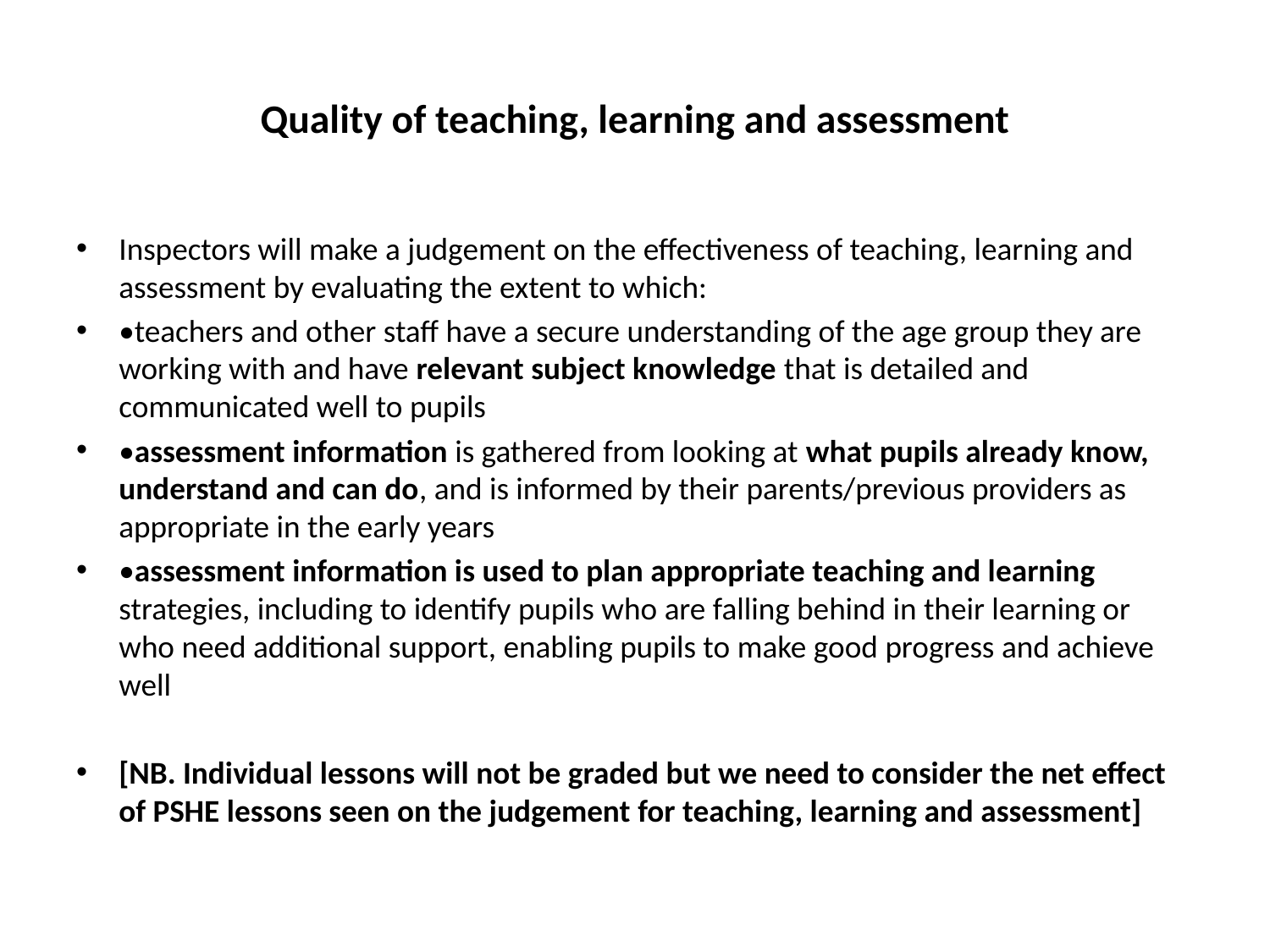

# Quality of teaching, learning and assessment
Inspectors will make a judgement on the effectiveness of teaching, learning and assessment by evaluating the extent to which:
•teachers and other staff have a secure understanding of the age group they are working with and have relevant subject knowledge that is detailed and communicated well to pupils
•assessment information is gathered from looking at what pupils already know, understand and can do, and is informed by their parents/previous providers as appropriate in the early years
•assessment information is used to plan appropriate teaching and learning strategies, including to identify pupils who are falling behind in their learning or who need additional support, enabling pupils to make good progress and achieve well

[NB. Individual lessons will not be graded but we need to consider the net effect of PSHE lessons seen on the judgement for teaching, learning and assessment]